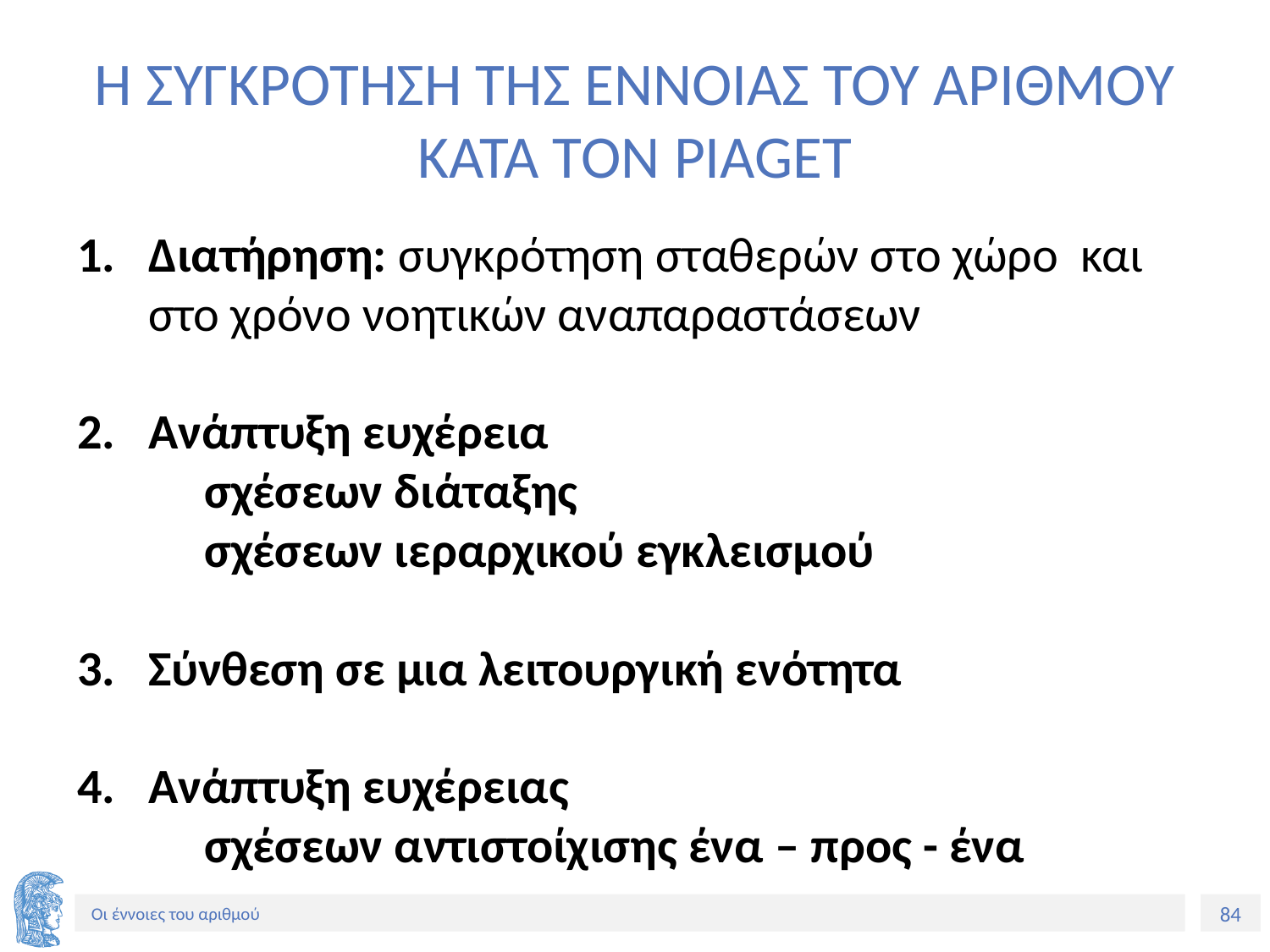

# Η ΣΥΓΚΡΟΤΗΣΗ ΤΗΣ ΕΝΝΟΙΑΣ ΤΟΥ ΑΡΙΘΜΟΥ ΚΑΤΑ ΤΟΝ PIAGET
Διατήρηση: συγκρότηση σταθερών στο χώρο  και στο χρόνο νοητικών αναπαραστάσεων

Ανάπτυξη ευχέρεια
      	σχέσεων διάταξης
    	σχέσεων ιεραρχικού εγκλεισμού

Σύνθεση σε μια λειτουργική ενότητα

Ανάπτυξη ευχέρειας
	σχέσεων αντιστοίχισης ένα – προς - ένα